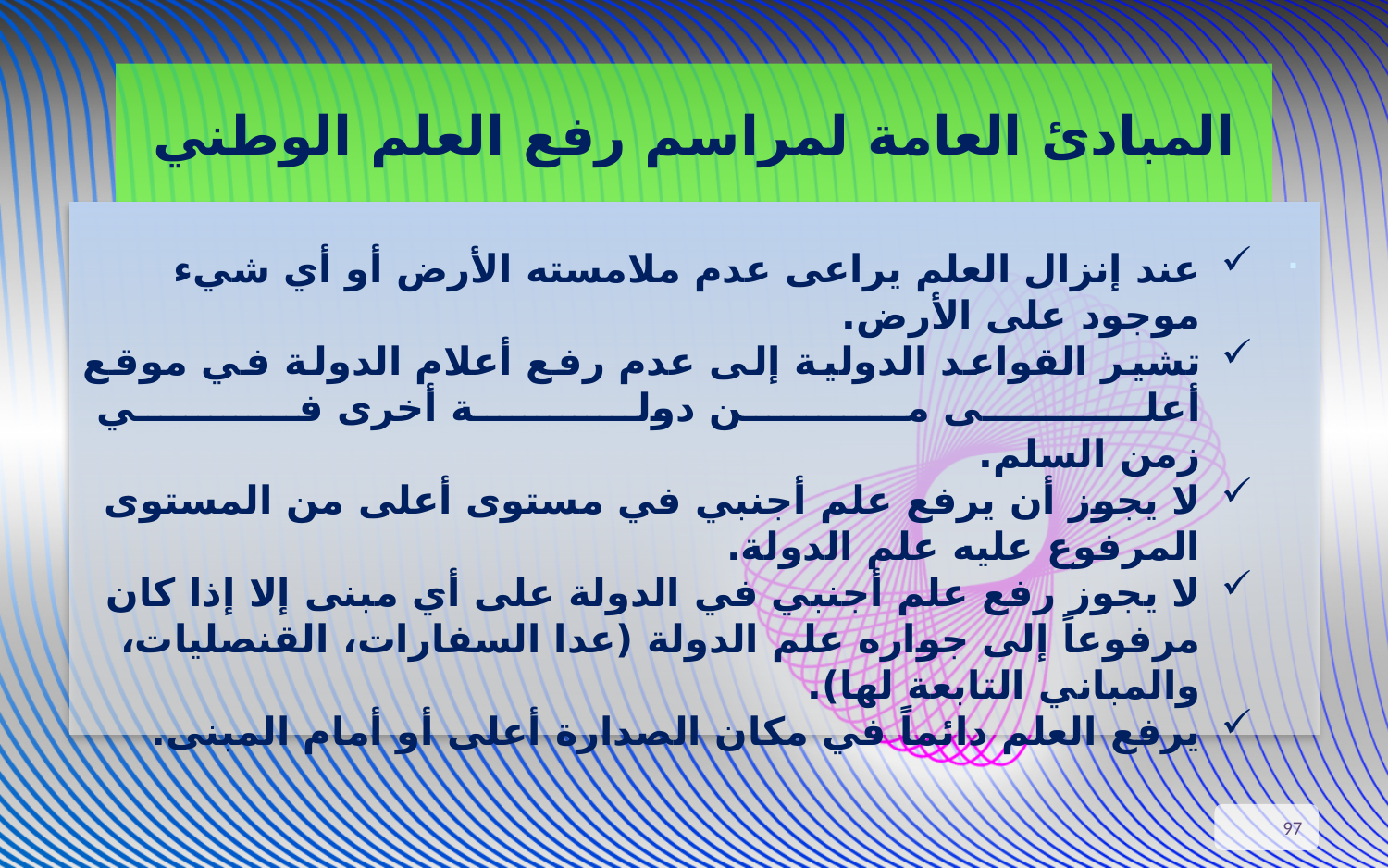

# المبادئ العامة لمراسم رفع العلم الوطني
.
عند إنزال العلم يراعى عدم ملامسته الأرض أو أي شيء موجود على الأرض.
تشير القواعد الدولية إلى عدم رفع أعلام الدولة في موقع أعلى من دولة أخرى في
زمن السلم.
لا يجوز أن يرفع علم أجنبي في مستوى أعلى من المستوى المرفوع عليه علم الدولة.
لا يجوز رفع علم أجنبي في الدولة على أي مبنى إلا إذا كان مرفوعاً إلى جواره علم الدولة (عدا السفارات، القنصليات، والمباني التابعة لها).
يرفع العلم دائماً في مكان الصدارة أعلى أو أمام المبنى.
97